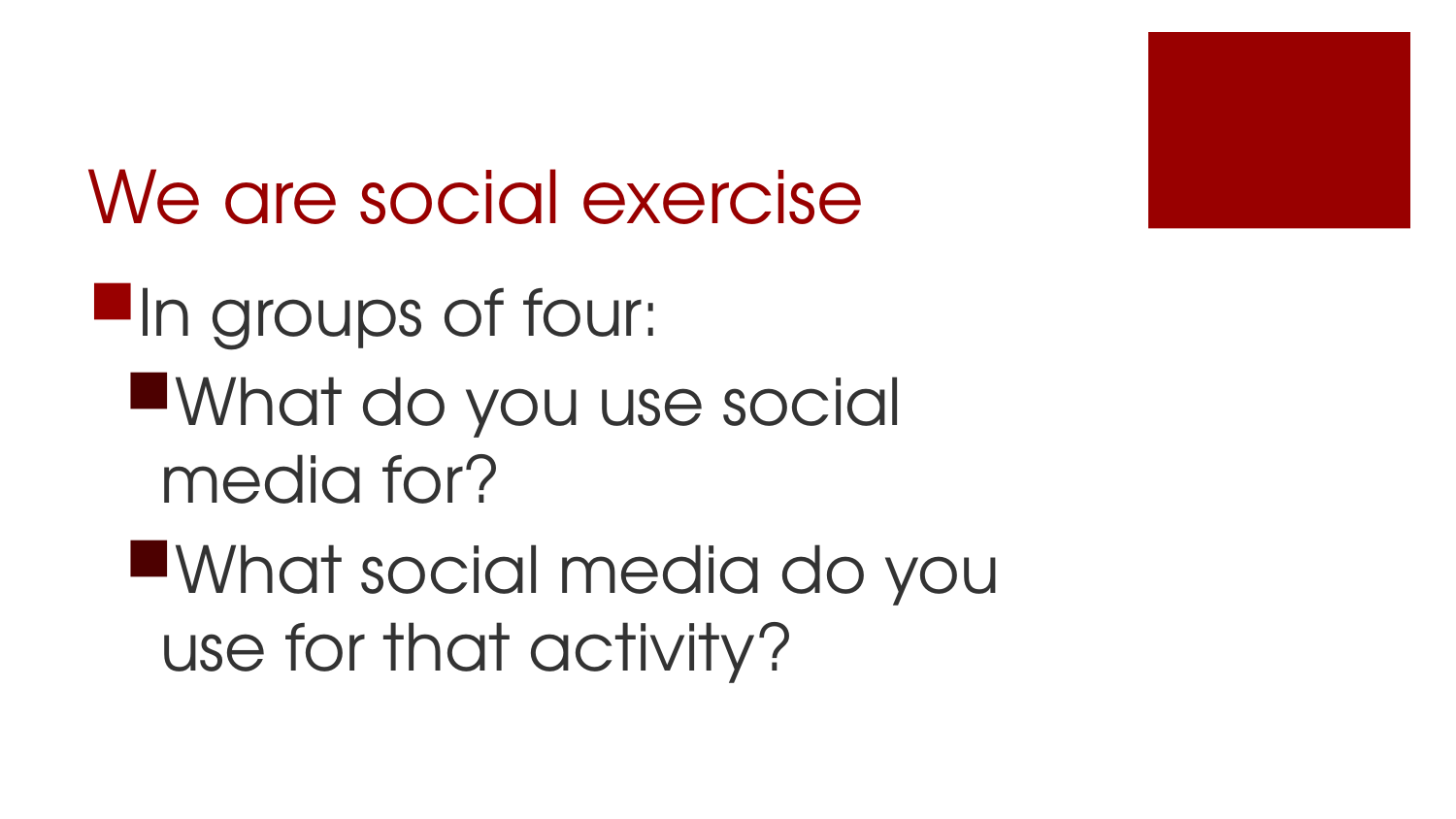

# We are social exercise
In groups of four:
What do you use social media for?
What social media do you use for that activity?